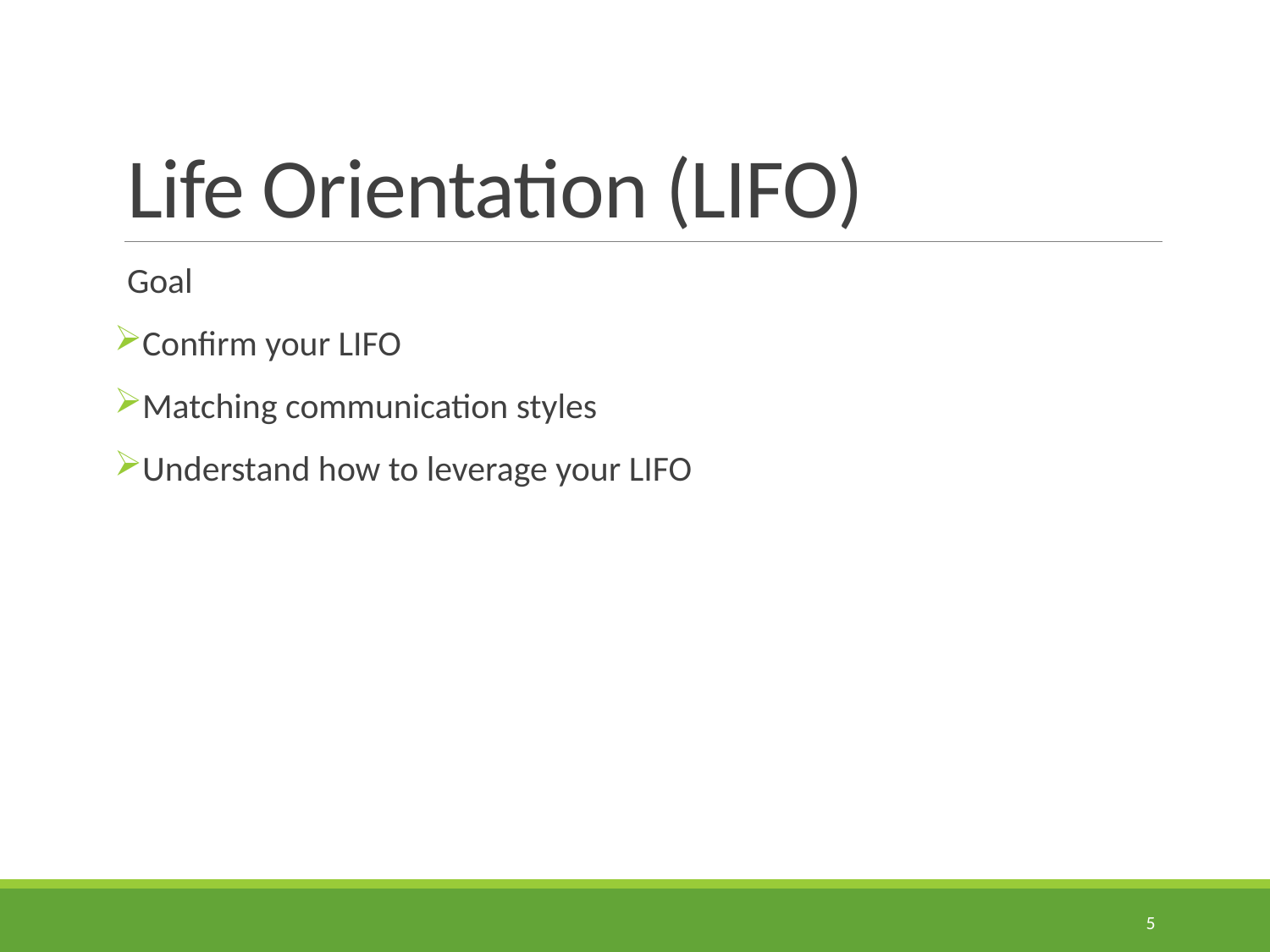

# Life Orientation (LIFO)
Goal
Confirm your LIFO
Matching communication styles
Understand how to leverage your LIFO

5